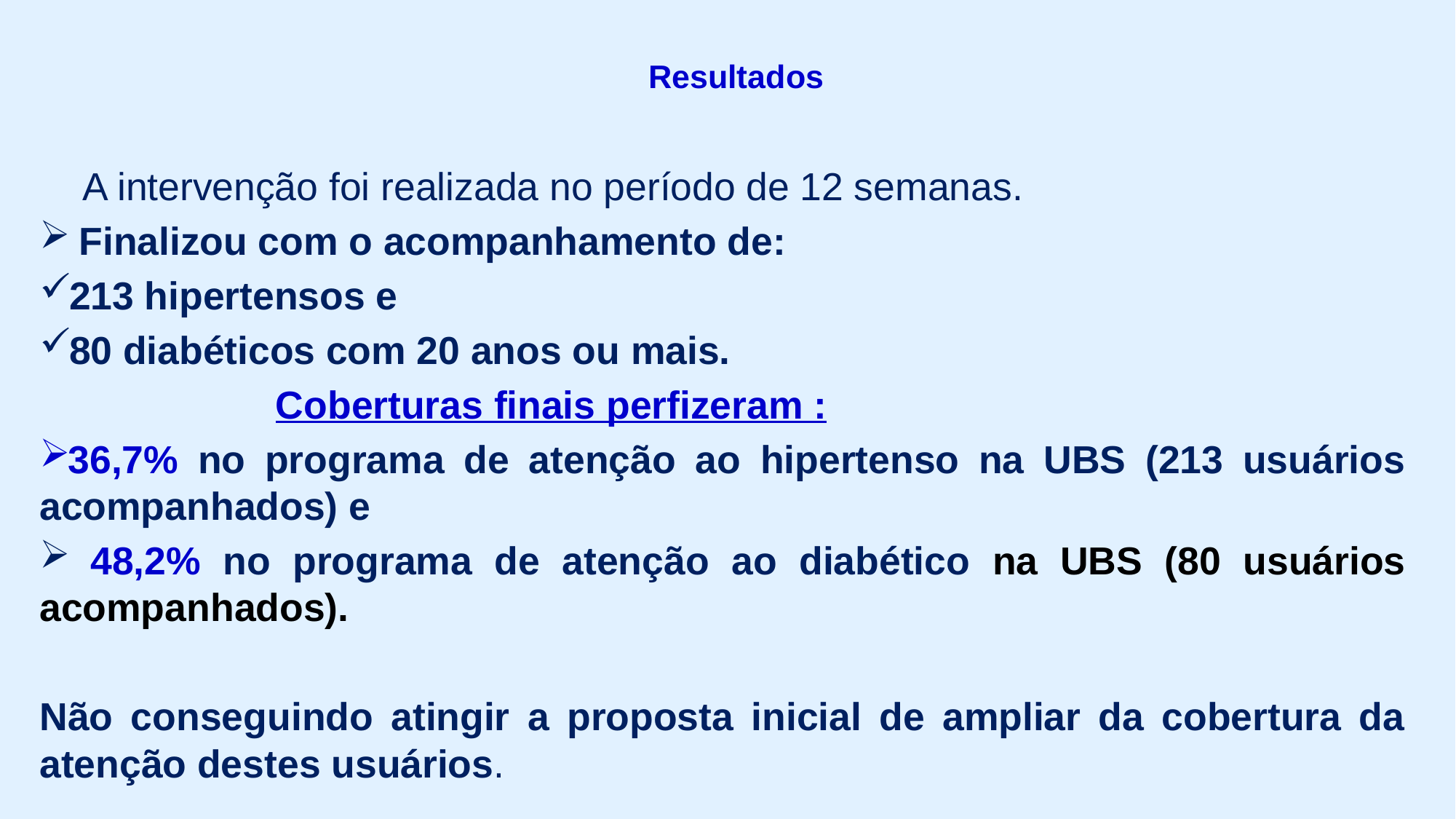

# Resultados

    A intervenção foi realizada no período de 12 semanas.
 Finalizou com o acompanhamento de:
213 hipertensos e
80 diabéticos com 20 anos ou mais.
                      Coberturas finais perfizeram :
36,7% no programa de atenção ao hipertenso na UBS (213 usuários acompanhados) e
 48,2% no programa de atenção ao diabético na UBS (80 usuários acompanhados).

Não conseguindo atingir a proposta inicial de ampliar da cobertura da atenção destes usuários.